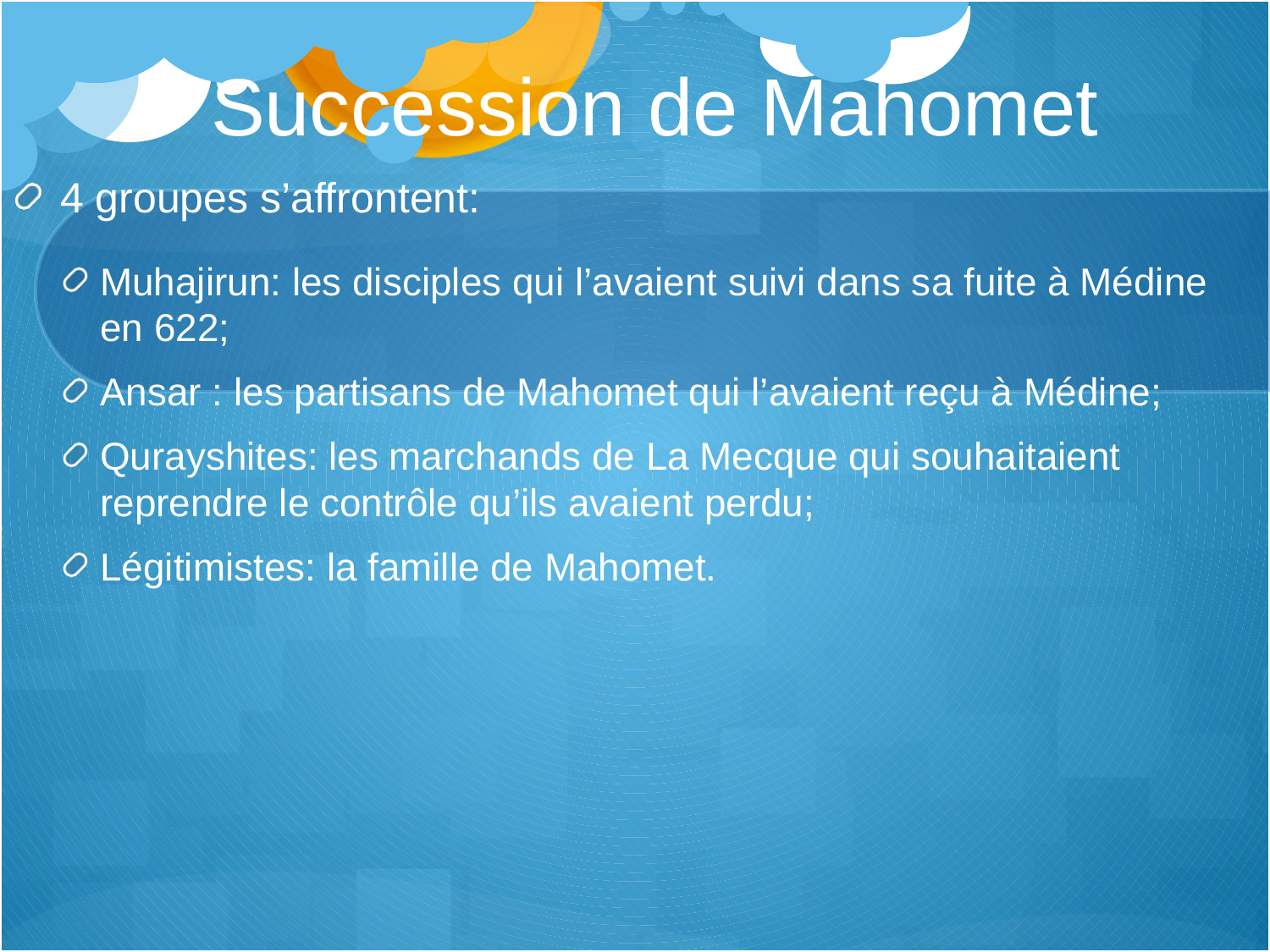

# Succession de Mahomet
4 groupes s’affrontent:
Muhajirun: les disciples qui l’avaient suivi dans sa fuite à Médine en 622;
Ansar : les partisans de Mahomet qui l’avaient reçu à Médine;
Qurayshites: les marchands de La Mecque qui souhaitaient reprendre le contrôle qu’ils avaient perdu;
Légitimistes: la famille de Mahomet.